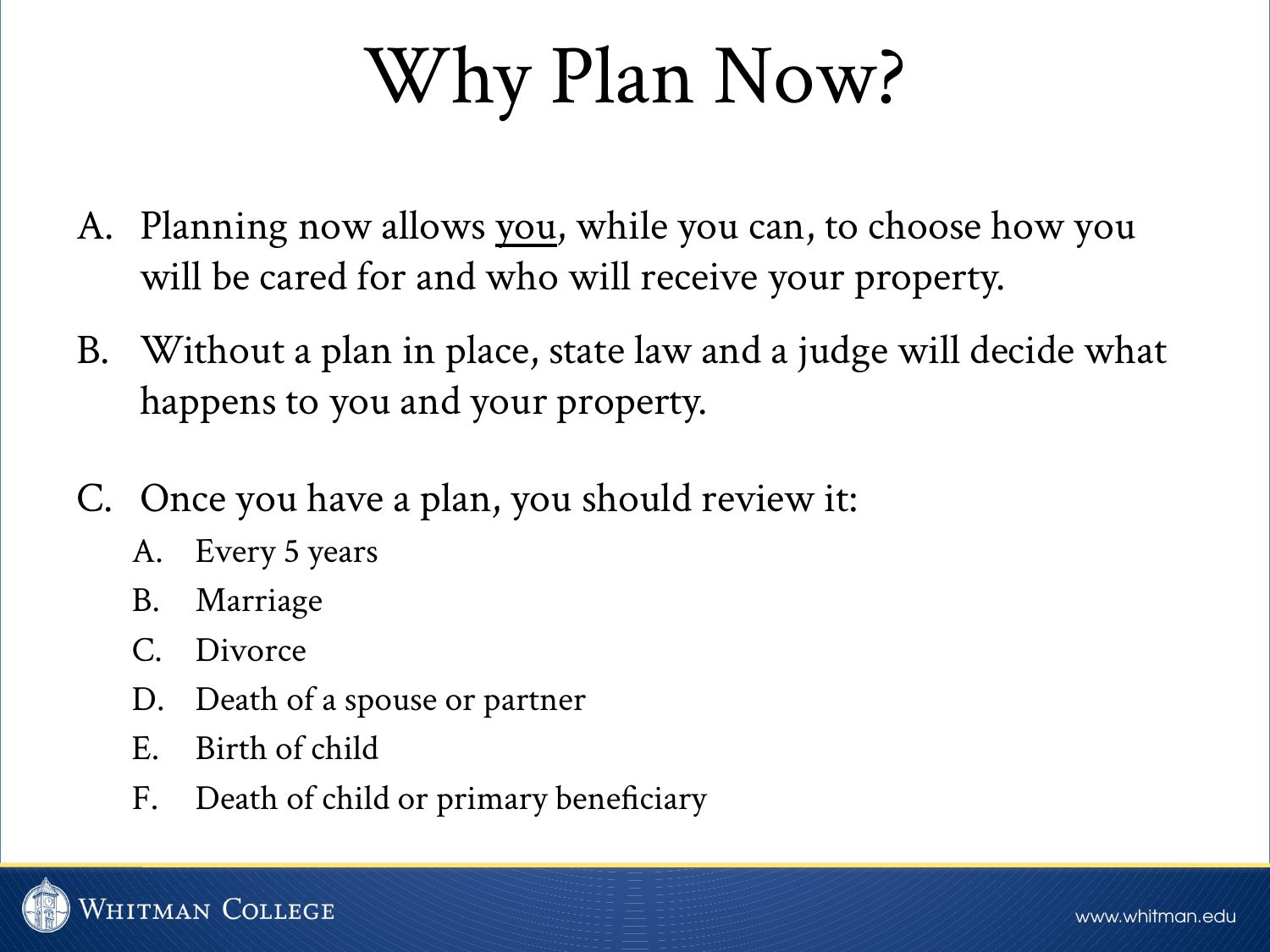

Why Plan Now?
Planning now allows you, while you can, to choose how you will be cared for and who will receive your property.

Without a plan in place, state law and a judge will decide what happens to you and your property.

Once you have a plan, you should review it:
Every 5 years
Marriage
Divorce
Death of a spouse or partner
Birth of child
Death of child or primary beneficiary